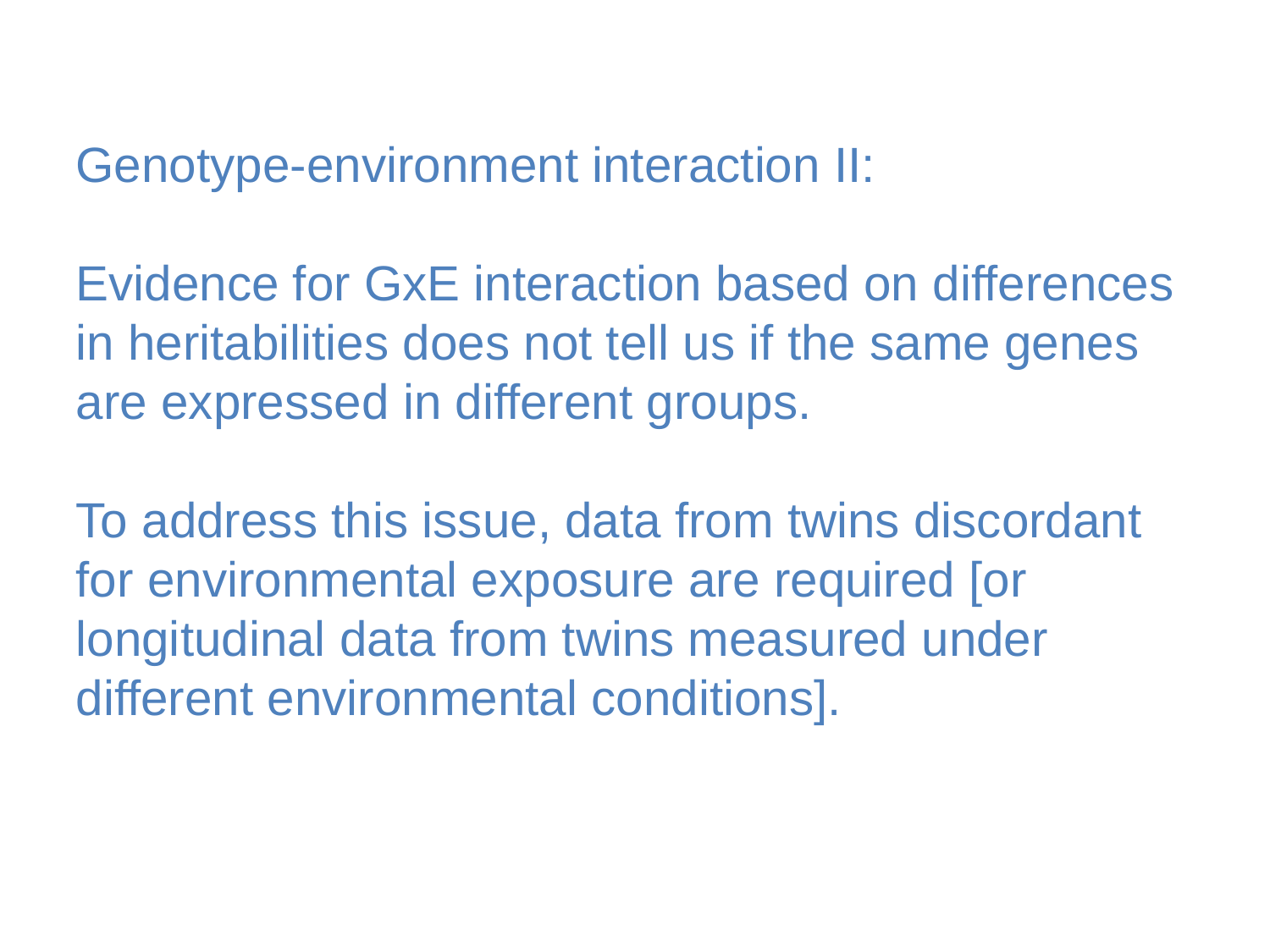

Genotype-environment interaction II:

Evidence for GxE interaction based on differences in heritabilities does not tell us if the same genes are expressed in different groups.

To address this issue, data from twins discordant for environmental exposure are required [or longitudinal data from twins measured under different environmental conditions].